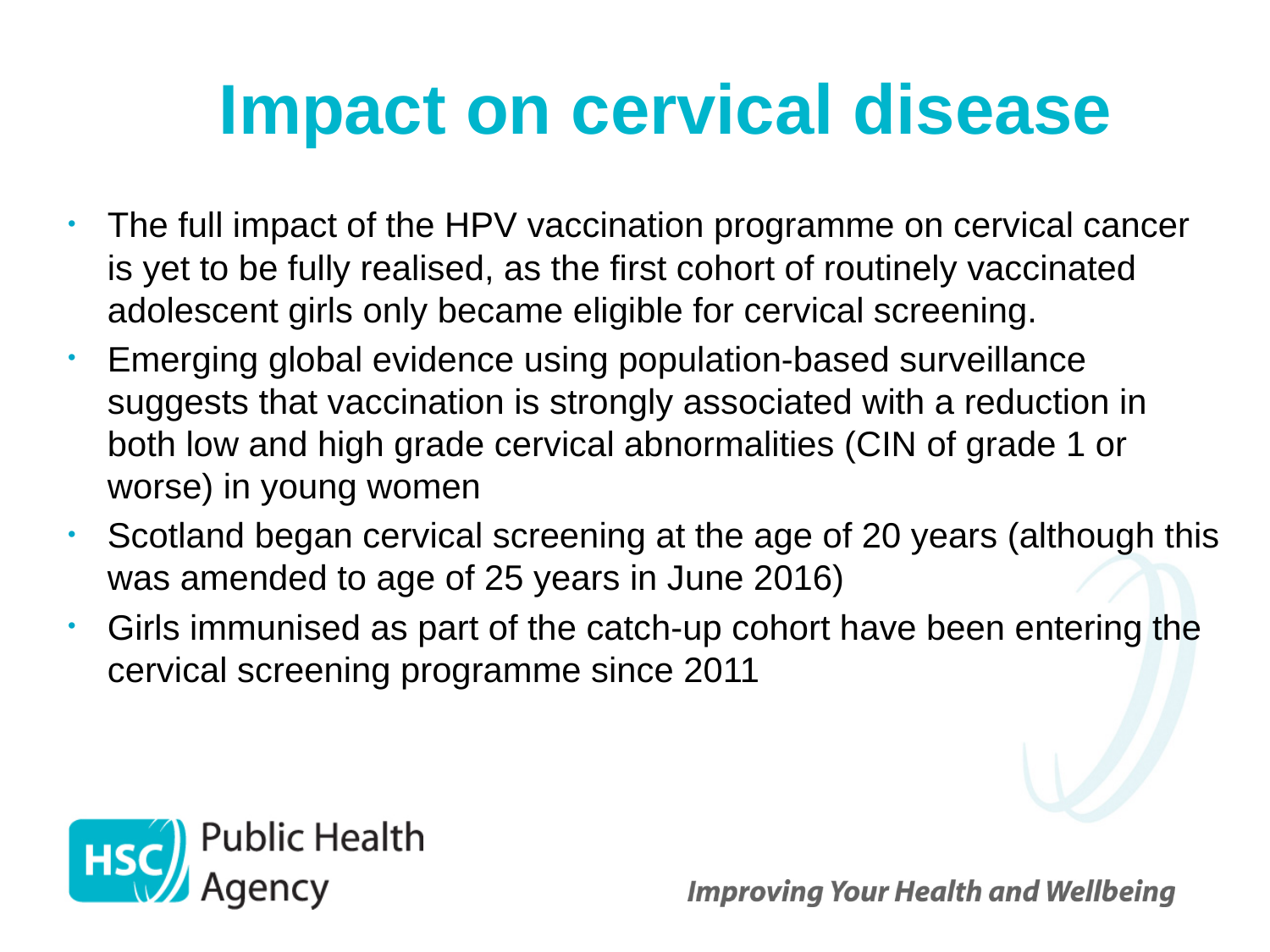

# Impact on cervical disease
The full impact of the HPV vaccination programme on cervical cancer is yet to be fully realised, as the first cohort of routinely vaccinated adolescent girls only became eligible for cervical screening.
Emerging global evidence using population-based surveillance suggests that vaccination is strongly associated with a reduction in both low and high grade cervical abnormalities (CIN of grade 1 or worse) in young women
Scotland began cervical screening at the age of 20 years (although this was amended to age of 25 years in June 2016)
Girls immunised as part of the catch-up cohort have been entering the cervical screening programme since 2011